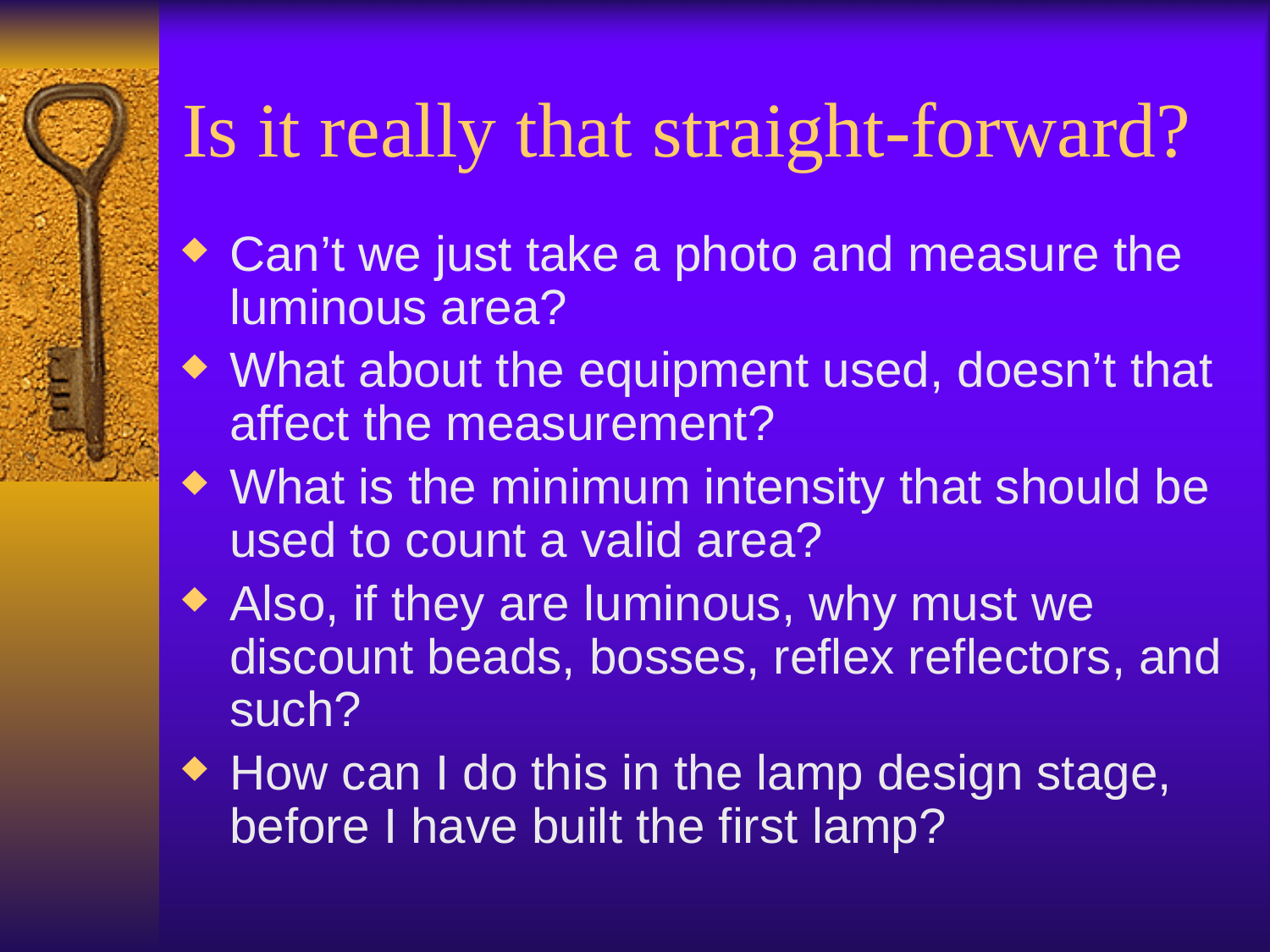

# Is it really that straight-forward?
Can’t we just take a photo and measure the luminous area?
What about the equipment used, doesn’t that affect the measurement?
What is the minimum intensity that should be used to count a valid area?
Also, if they are luminous, why must we discount beads, bosses, reflex reflectors, and such?
How can I do this in the lamp design stage, before I have built the first lamp?